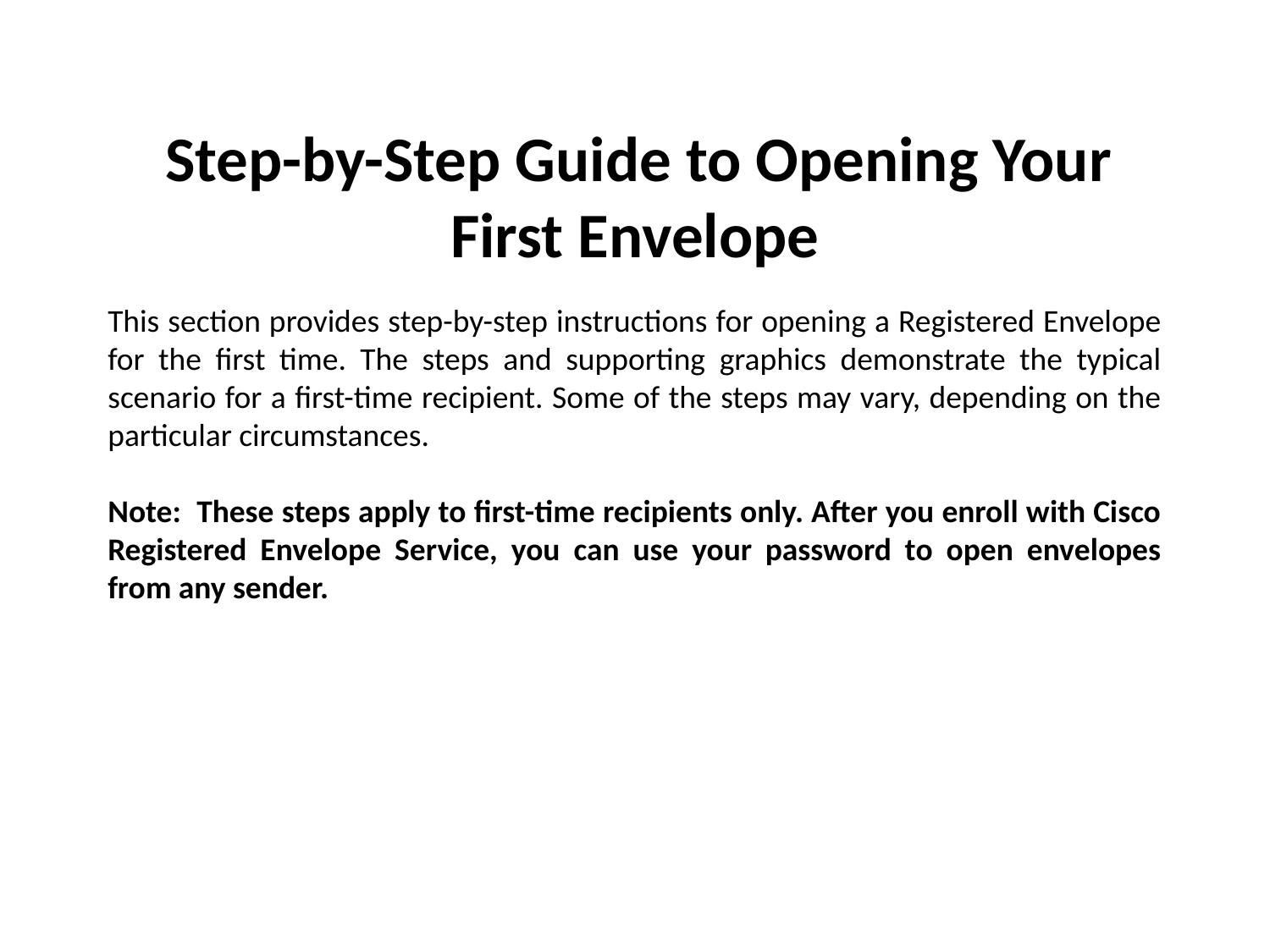

Step-by-Step Guide to Opening Your First Envelope

This section provides step-by-step instructions for opening a Registered Envelope for the first time. The steps and supporting graphics demonstrate the typical scenario for a first-time recipient. Some of the steps may vary, depending on the particular circumstances.

Note:  These steps apply to first-time recipients only. After you enroll with Cisco Registered Envelope Service, you can use your password to open envelopes from any sender.